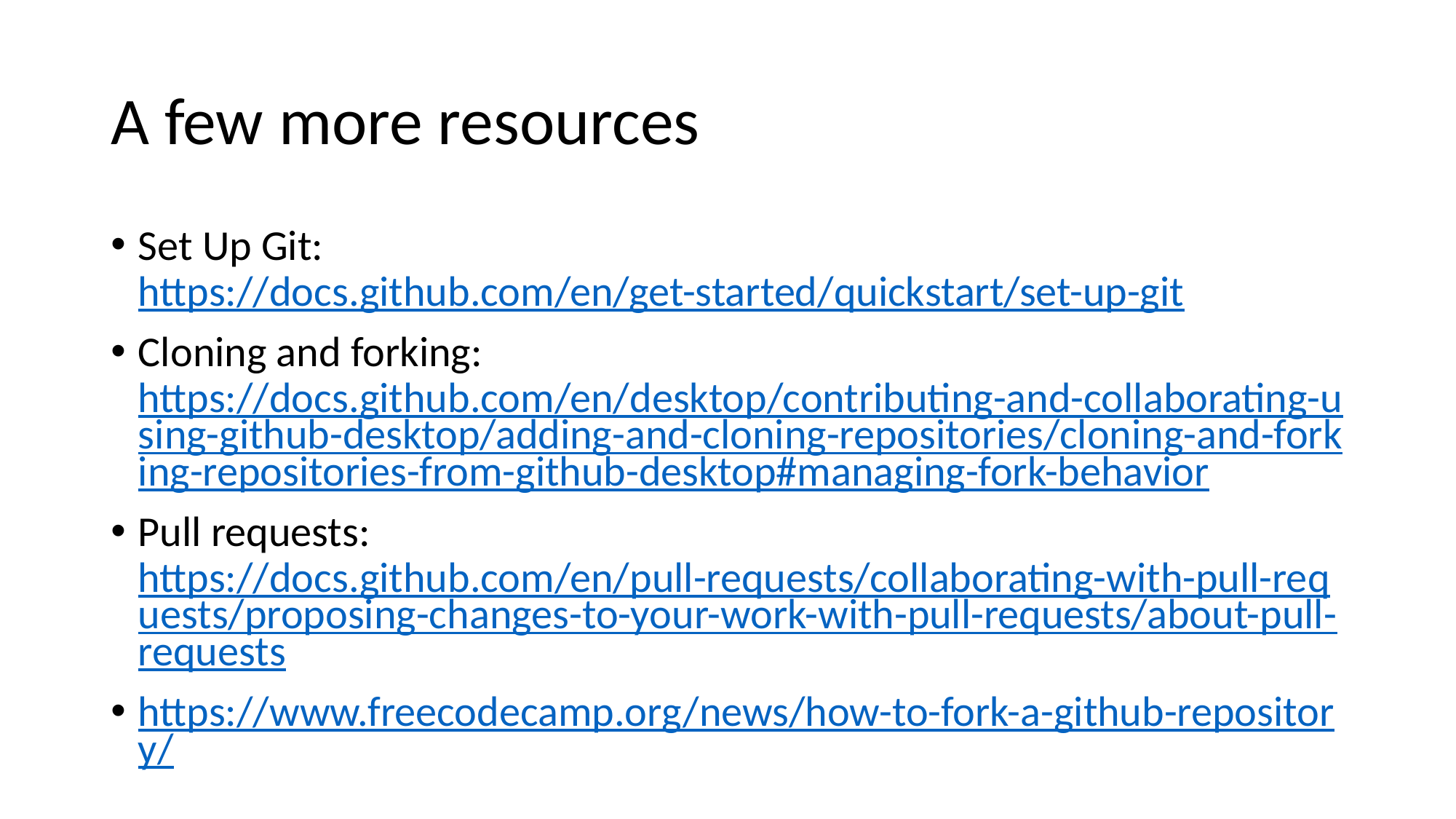

# A few more resources
Set Up Git: https://docs.github.com/en/get-started/quickstart/set-up-git
Cloning and forking: https://docs.github.com/en/desktop/contributing-and-collaborating-using-github-desktop/adding-and-cloning-repositories/cloning-and-forking-repositories-from-github-desktop#managing-fork-behavior
Pull requests: https://docs.github.com/en/pull-requests/collaborating-with-pull-requests/proposing-changes-to-your-work-with-pull-requests/about-pull-requests
https://www.freecodecamp.org/news/how-to-fork-a-github-repository/